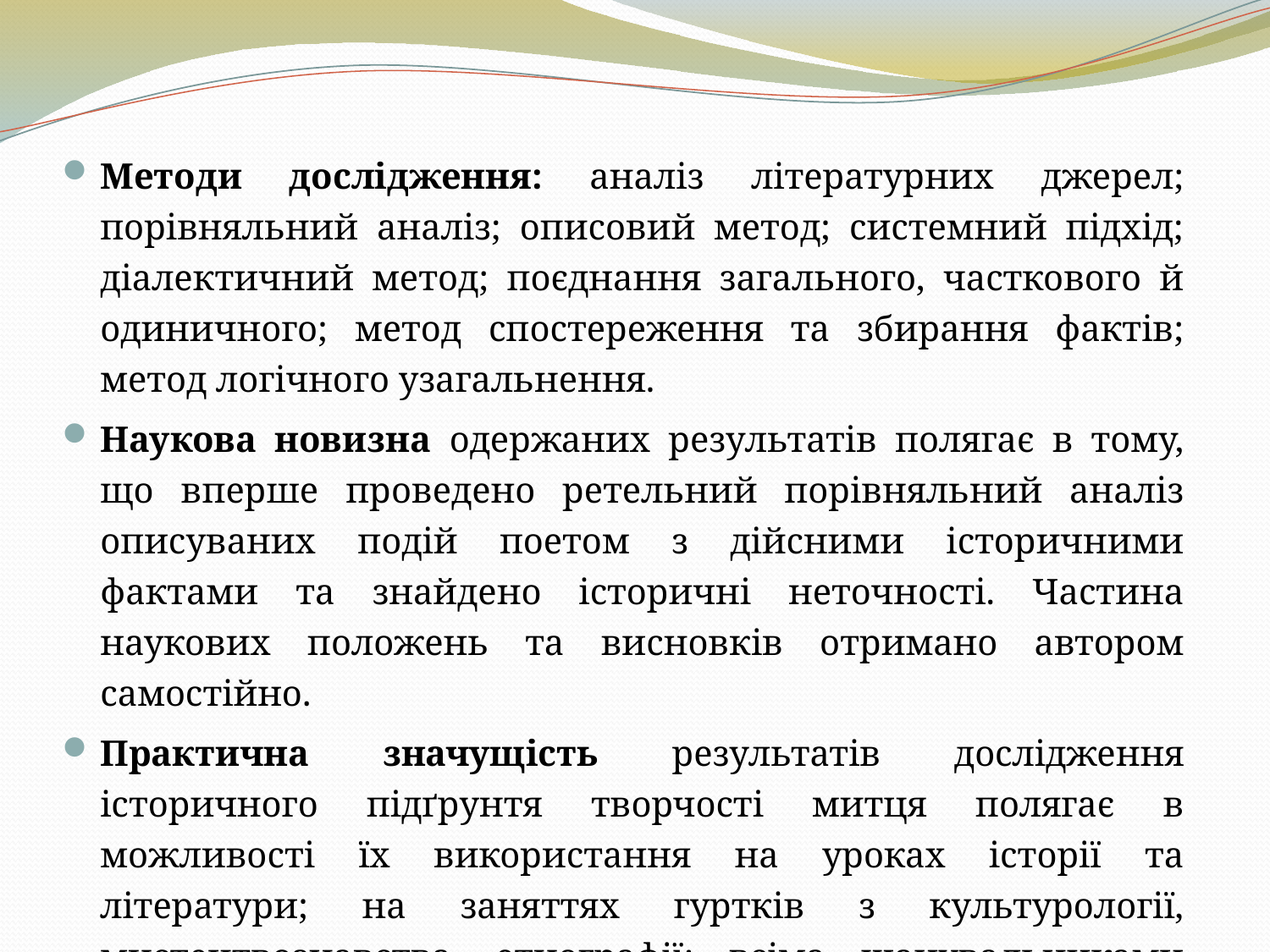

Методи дослідження: аналіз літературних джерел; порівняльний аналіз; описовий метод; системний підхід; діалектичний метод; поєднання загального, часткового й одиничного; метод спостереження та збирання фактів; метод логічного узагальнення.
Наукова новизна одержаних результатів полягає в тому, що вперше проведено ретельний порівняльний аналіз описуваних подій поетом з дійсними історичними фактами та знайдено історичні неточності. Частина наукових положень та висновків отримано автором самостійно.
Практична значущість результатів дослідження історичного підґрунтя творчості митця полягає в можливості їх використання на уроках історії та літератури; на заняттях гуртків з культурології, мистецтвознавства, етнографії; всіма шанувальниками творчості  Шевченка.